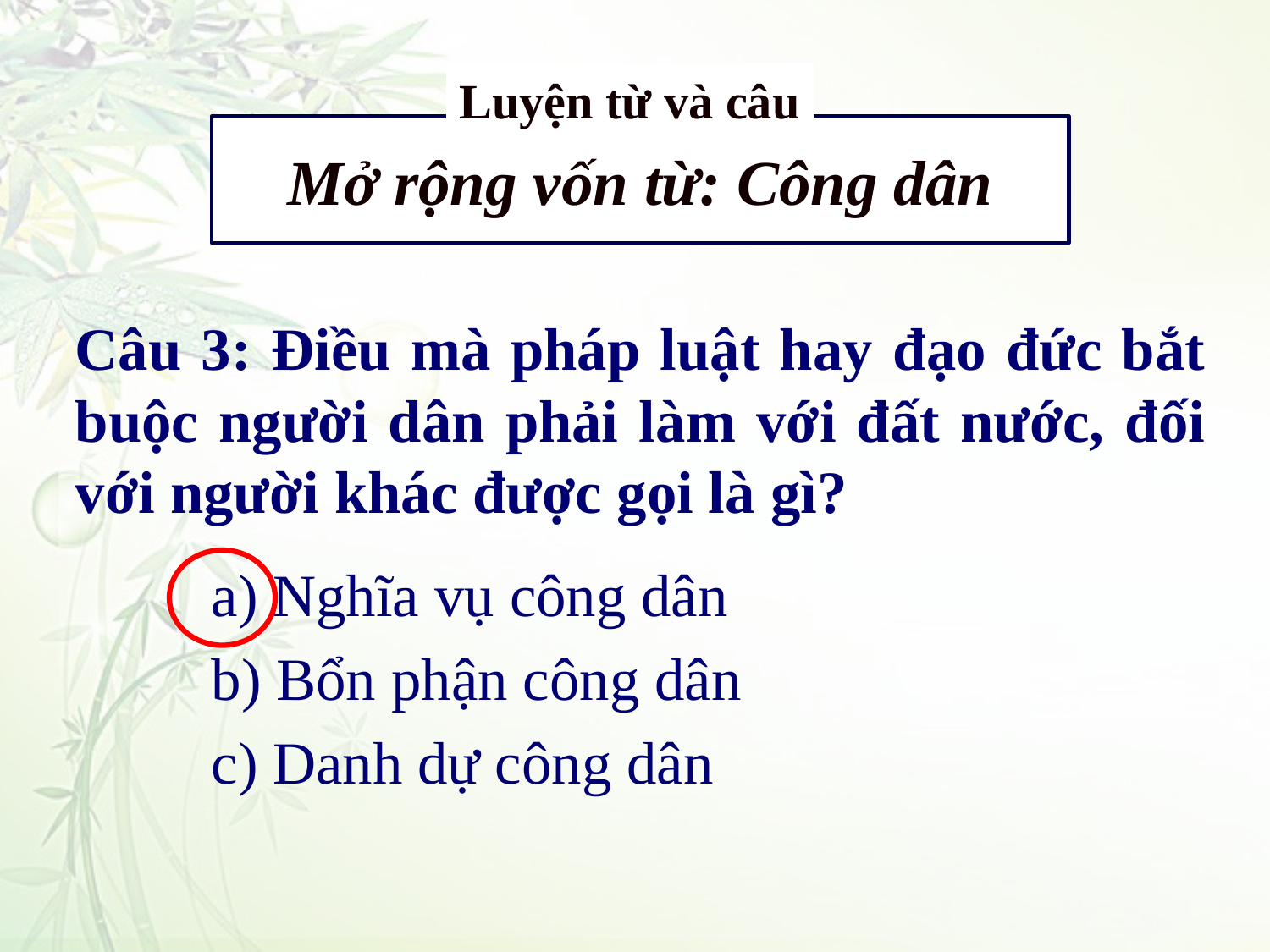

Luyện từ và câu
Mở rộng vốn từ: Công dân
# Câu 3: Điều mà pháp luật hay đạo đức bắt buộc người dân phải làm với đất nước, đối với người khác được gọi là gì?

a) Nghĩa vụ công dân
b) Bổn phận công dân
c) Danh dự công dân